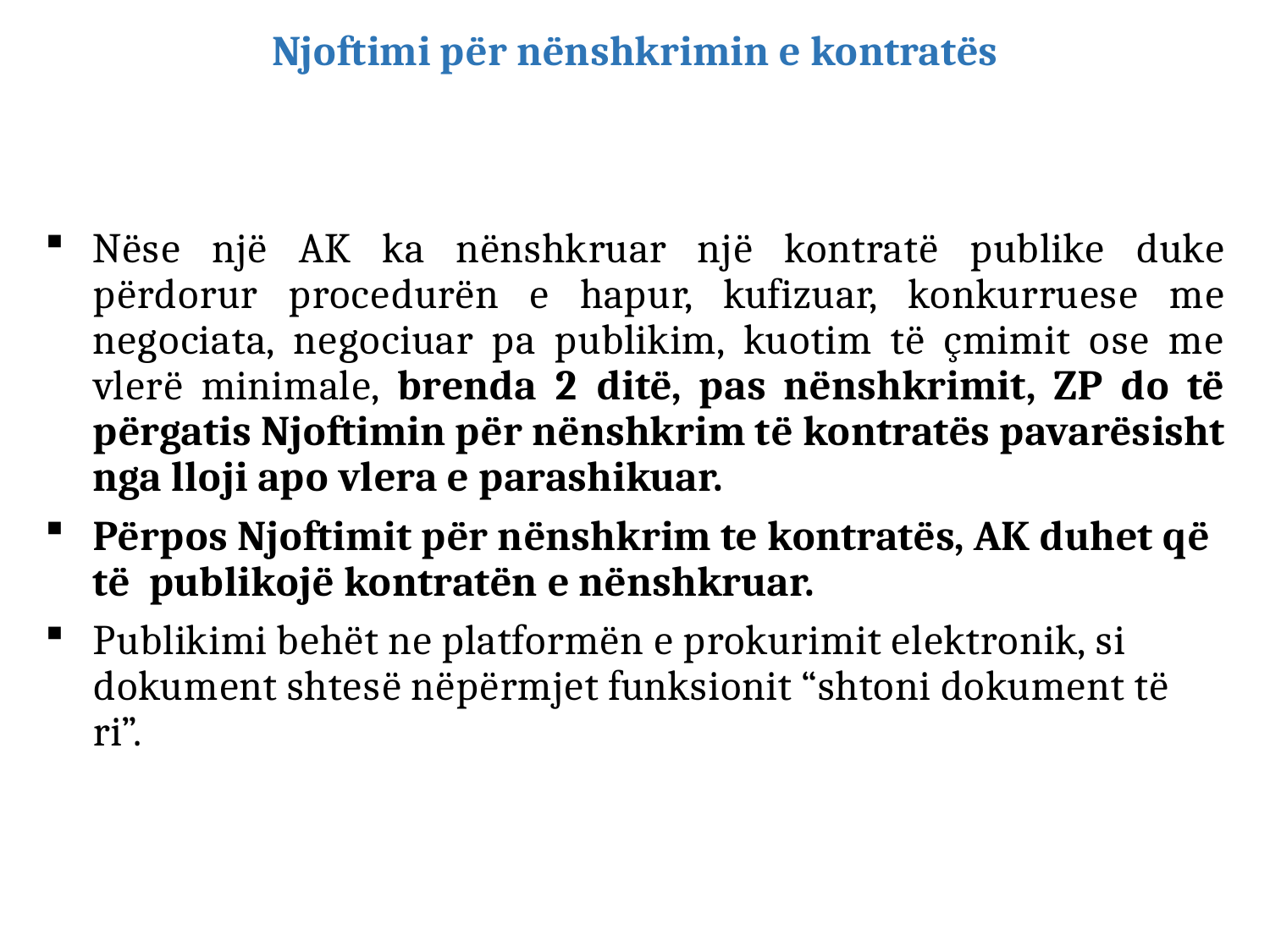

# Njoftimi për nënshkrimin e kontratës

Nëse një AK ka nënshkruar një kontratë publike duke përdorur procedurën e hapur, kufizuar, konkurruese me negociata, negociuar pa publikim, kuotim të çmimit ose me vlerë minimale, brenda 2 ditë, pas nënshkrimit, ZP do të përgatis Njoftimin për nënshkrim të kontratës pavarësisht nga lloji apo vlera e parashikuar.
Përpos Njoftimit për nënshkrim te kontratës, AK duhet që të  publikojë kontratën e nënshkruar.
Publikimi behët ne platformën e prokurimit elektronik, si dokument shtesë nëpërmjet funksionit “shtoni dokument të ri”.